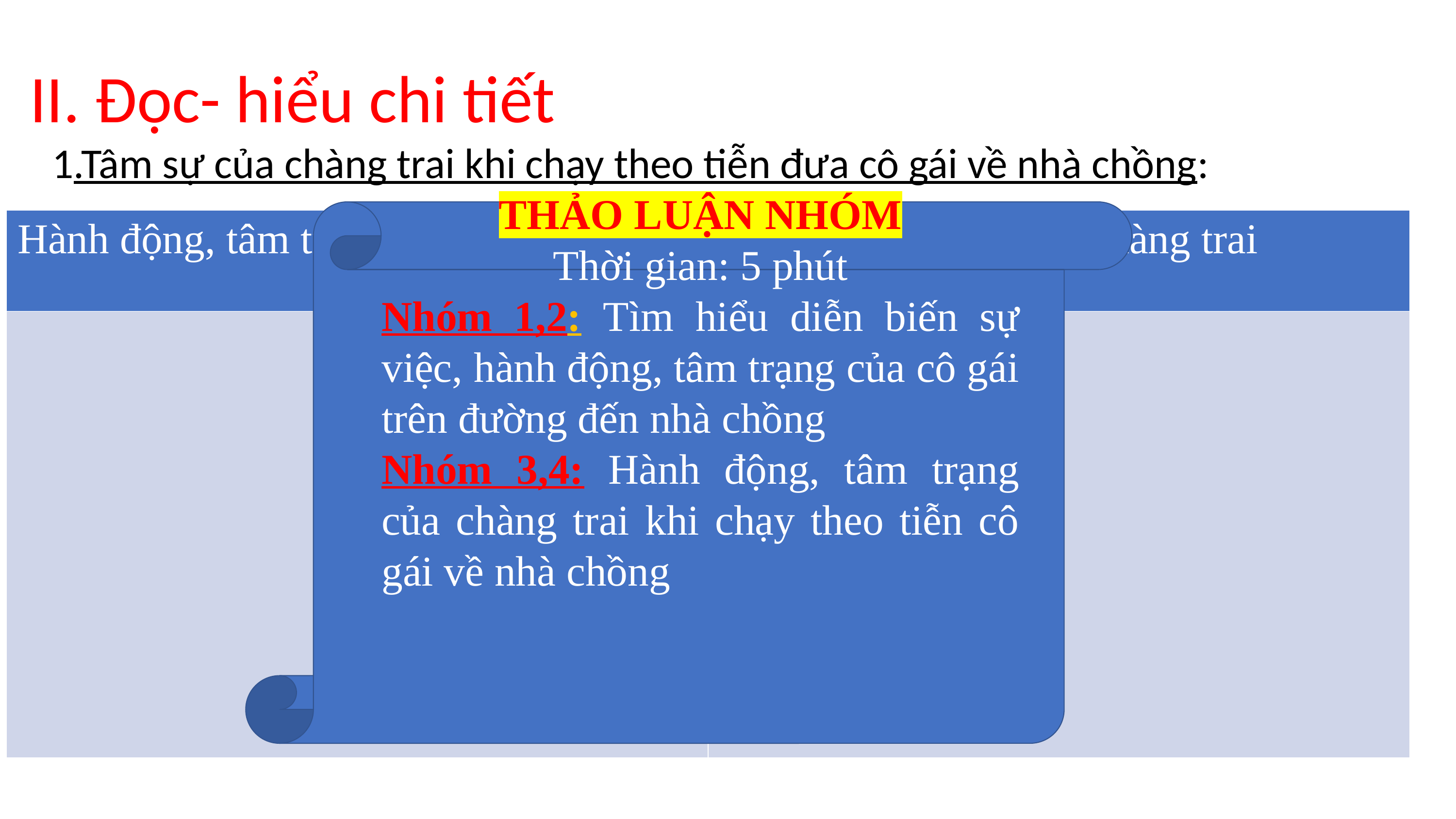

# II. Đọc- hiểu chi tiết
1.Tâm sự của chàng trai khi chạy theo tiễn đưa cô gái về nhà chồng:
THẢO LUẬN NHÓM
Thời gian: 5 phút
Nhóm 1,2: Tìm hiểu diễn biến sự việc, hành động, tâm trạng của cô gái trên đường đến nhà chồng
Nhóm 3,4: Hành động, tâm trạng của chàng trai khi chạy theo tiễn cô gái về nhà chồng

| Hành động, tâm trạng cô gái | Hành động tâm trạng chàng trai |
| --- | --- |
|  |  |